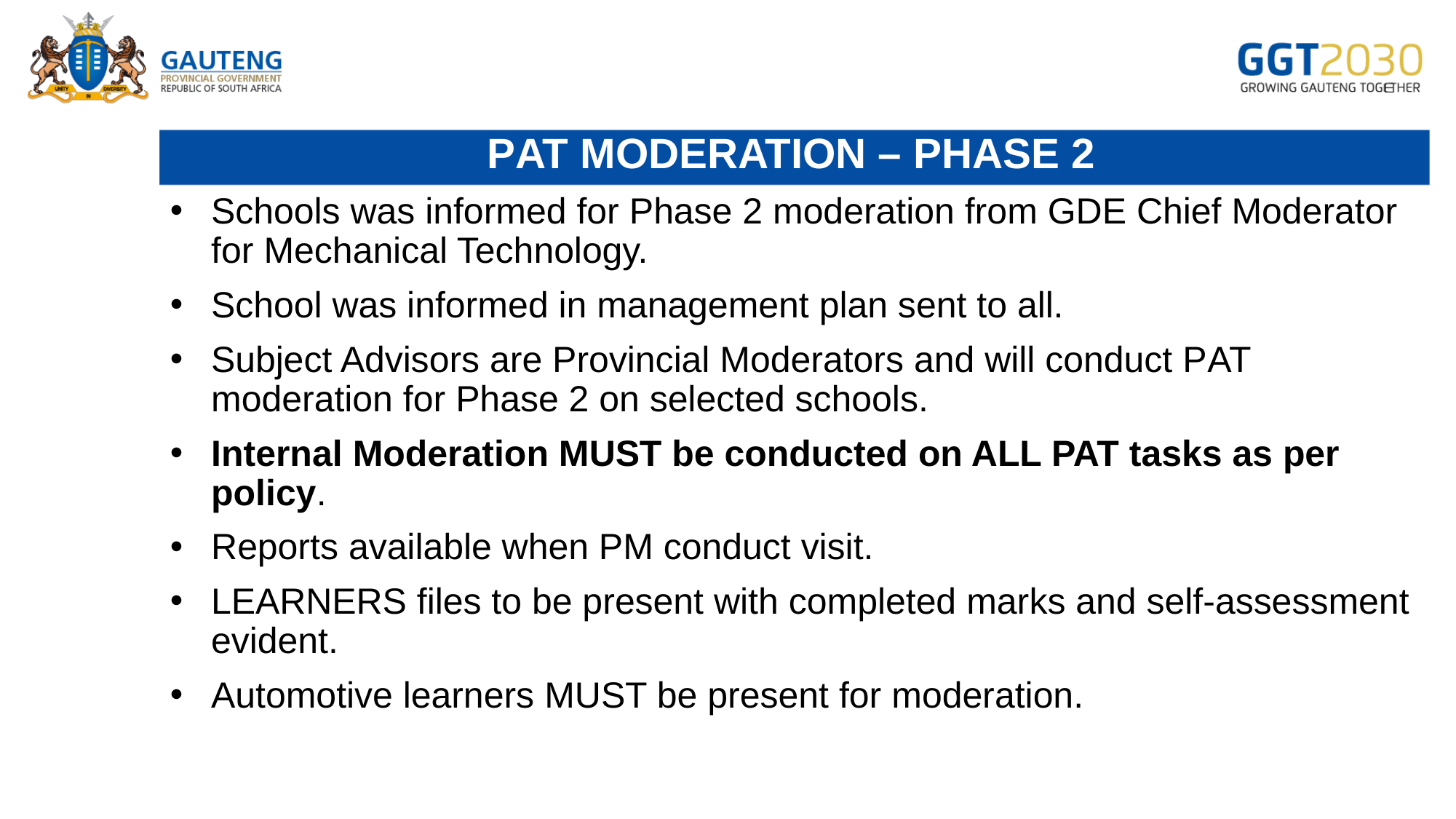

# Pat MODERATION – PHASE 2
Schools was informed for Phase 2 moderation from GDE Chief Moderator for Mechanical Technology.
School was informed in management plan sent to all.
Subject Advisors are Provincial Moderators and will conduct Pat moderation for Phase 2 on selected schools.
Internal Moderation MUST be conducted on ALL PAT tasks as per policy.
Reports available when PM conduct visit.
LEARNERS files to be present with completed marks and self-assessment evident.
Automotive learners MUST be present for moderation.